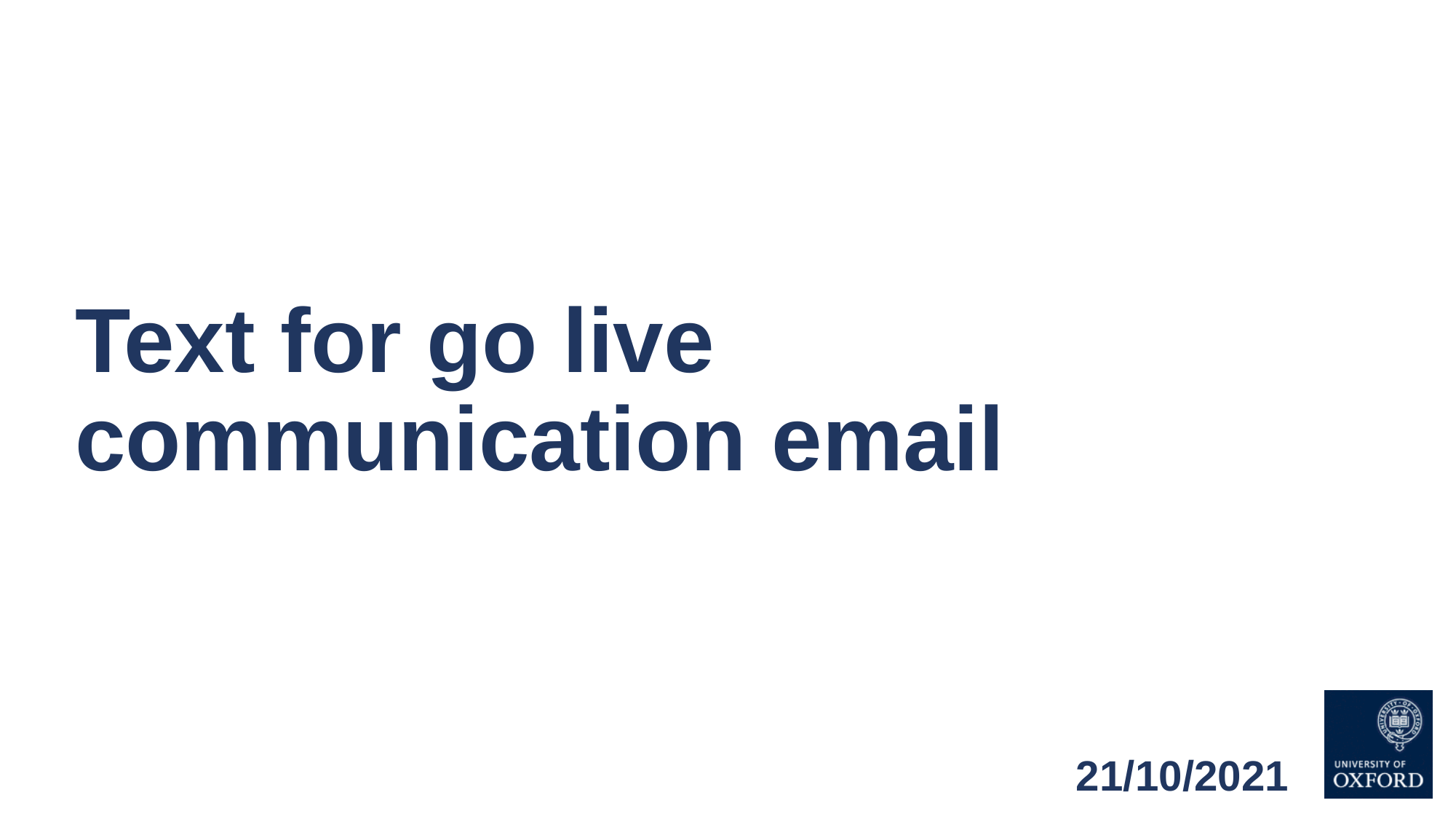

# Text for go live communication email
21/10/2021